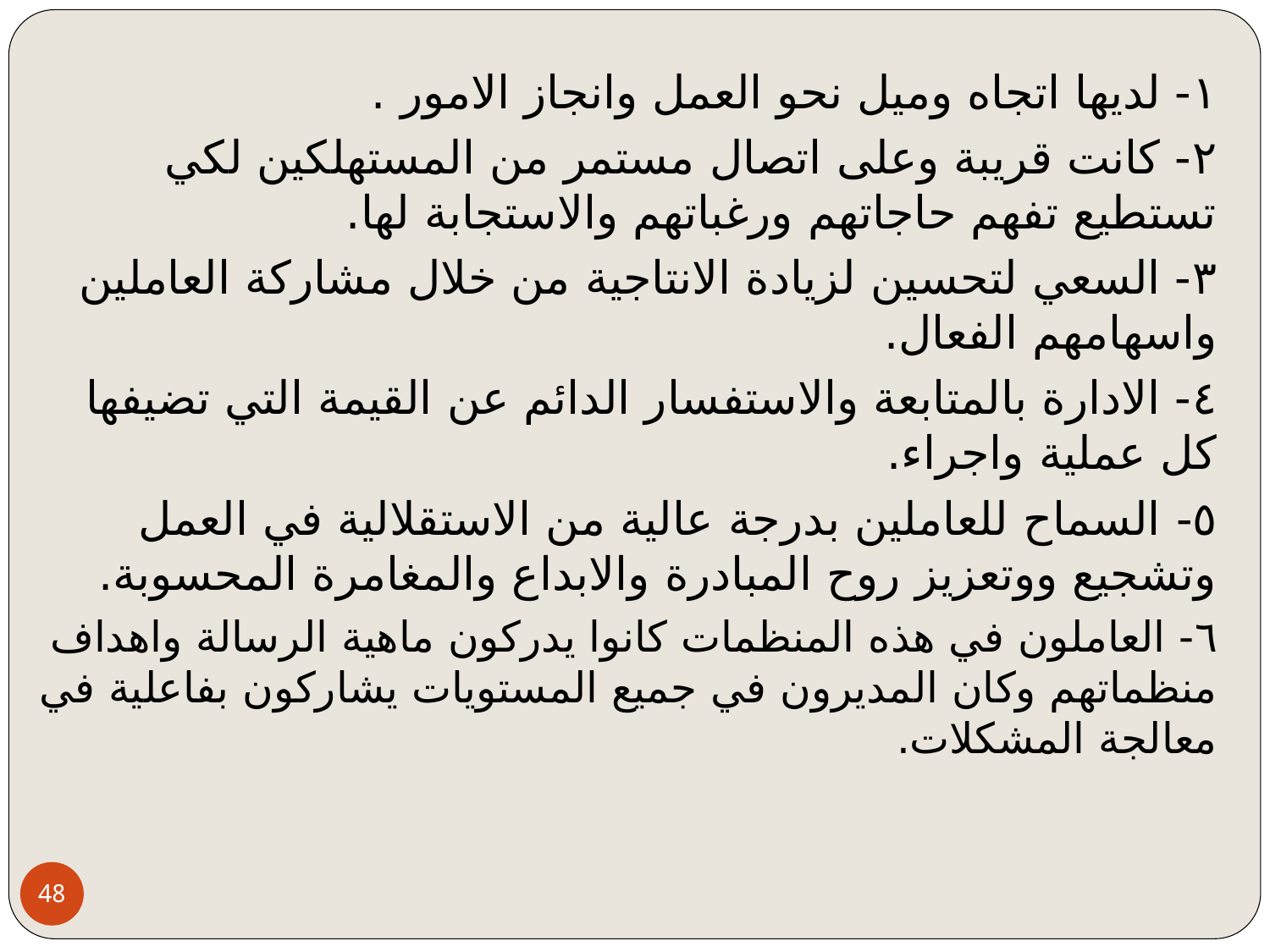

١- لديها اتجاه وميل نحو العمل وانجاز الامور .
٢- كانت قريبة وعلى اتصال مستمر من المستهلكين لكي تستطيع تفهم حاجاتهم ورغباتهم والاستجابة لها.
٣- السعي لتحسين لزيادة الانتاجية من خلال مشاركة العاملين واسهامهم الفعال.
٤- الادارة بالمتابعة والاستفسار الدائم عن القيمة التي تضيفها كل عملية واجراء.
٥- السماح للعاملين بدرجة عالية من الاستقلالية في العمل وتشجيع ووتعزيز روح المبادرة والابداع والمغامرة المحسوبة.
٦- العاملون في هذه المنظمات كانوا يدركون ماهية الرسالة واهداف منظماتهم وكان المديرون في جميع المستويات يشاركون بفاعلية في معالجة المشكلات.

48